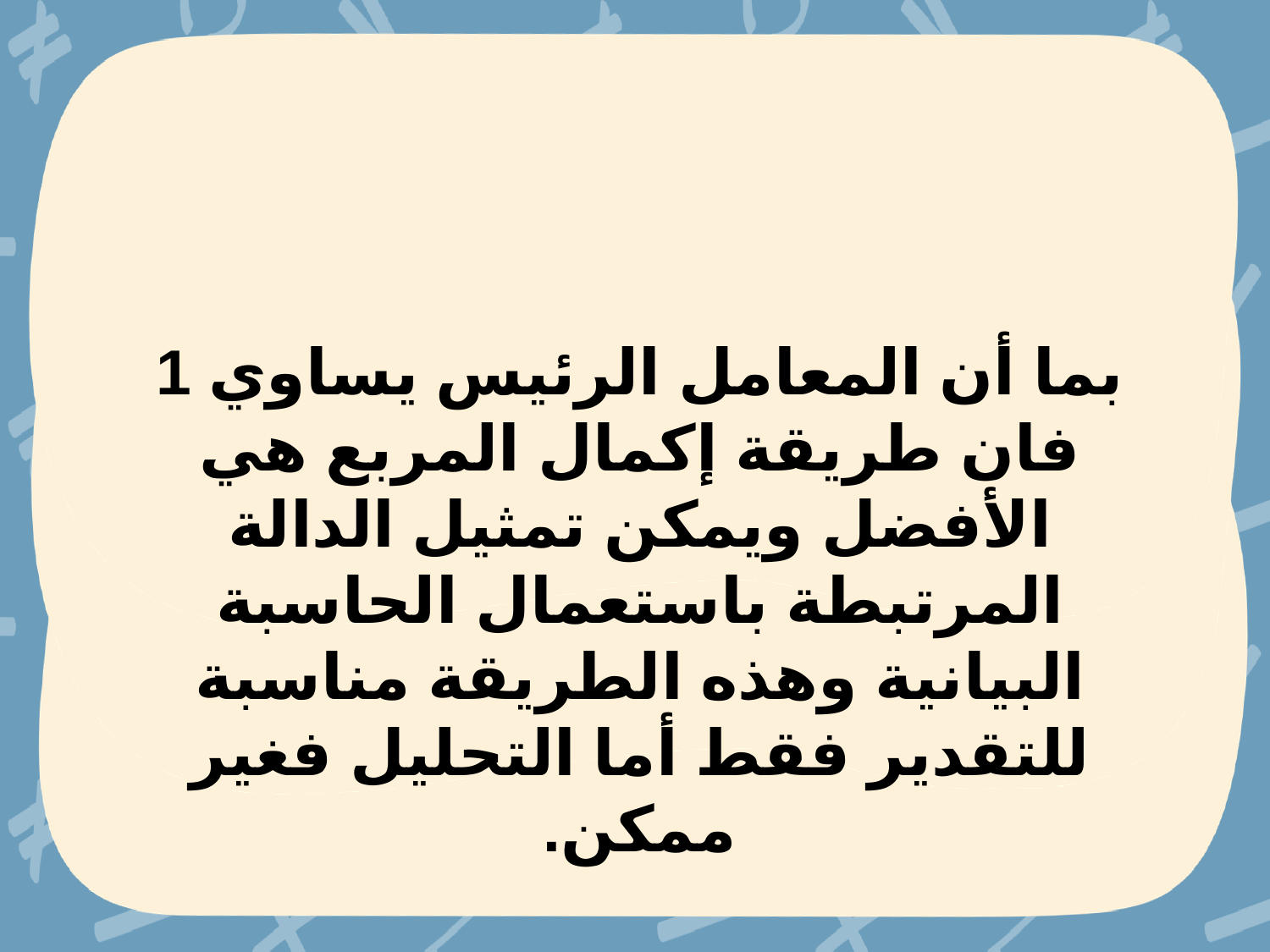

بما أن المعامل الرئيس يساوي 1 فان طريقة إكمال المربع هي الأفضل ويمكن تمثيل الدالة المرتبطة باستعمال الحاسبة البيانية وهذه الطريقة مناسبة للتقدير فقط أما التحليل فغير ممكن.